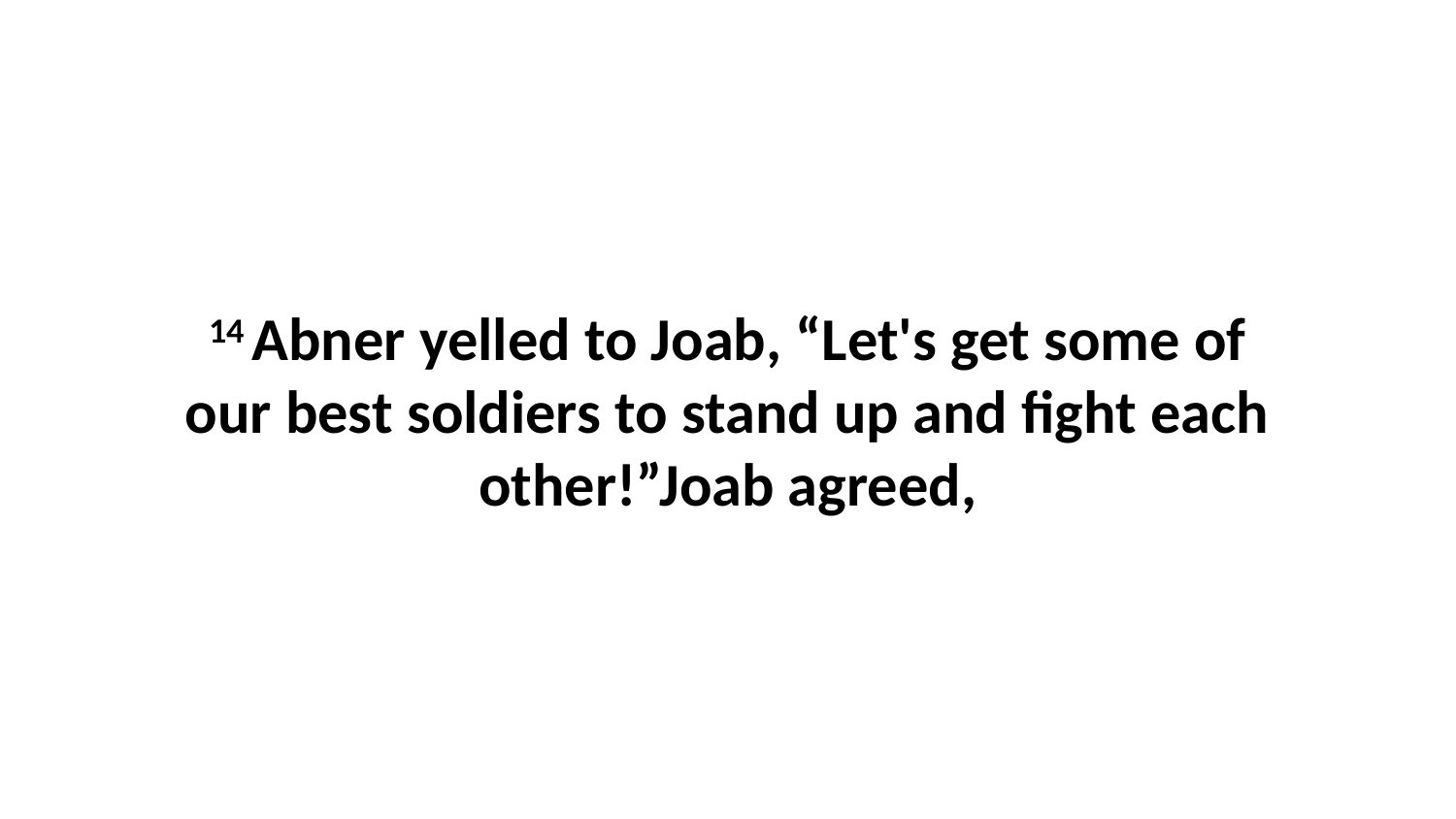

14 Abner yelled to Joab, “Let's get some of our best soldiers to stand up and fight each other!”Joab agreed,